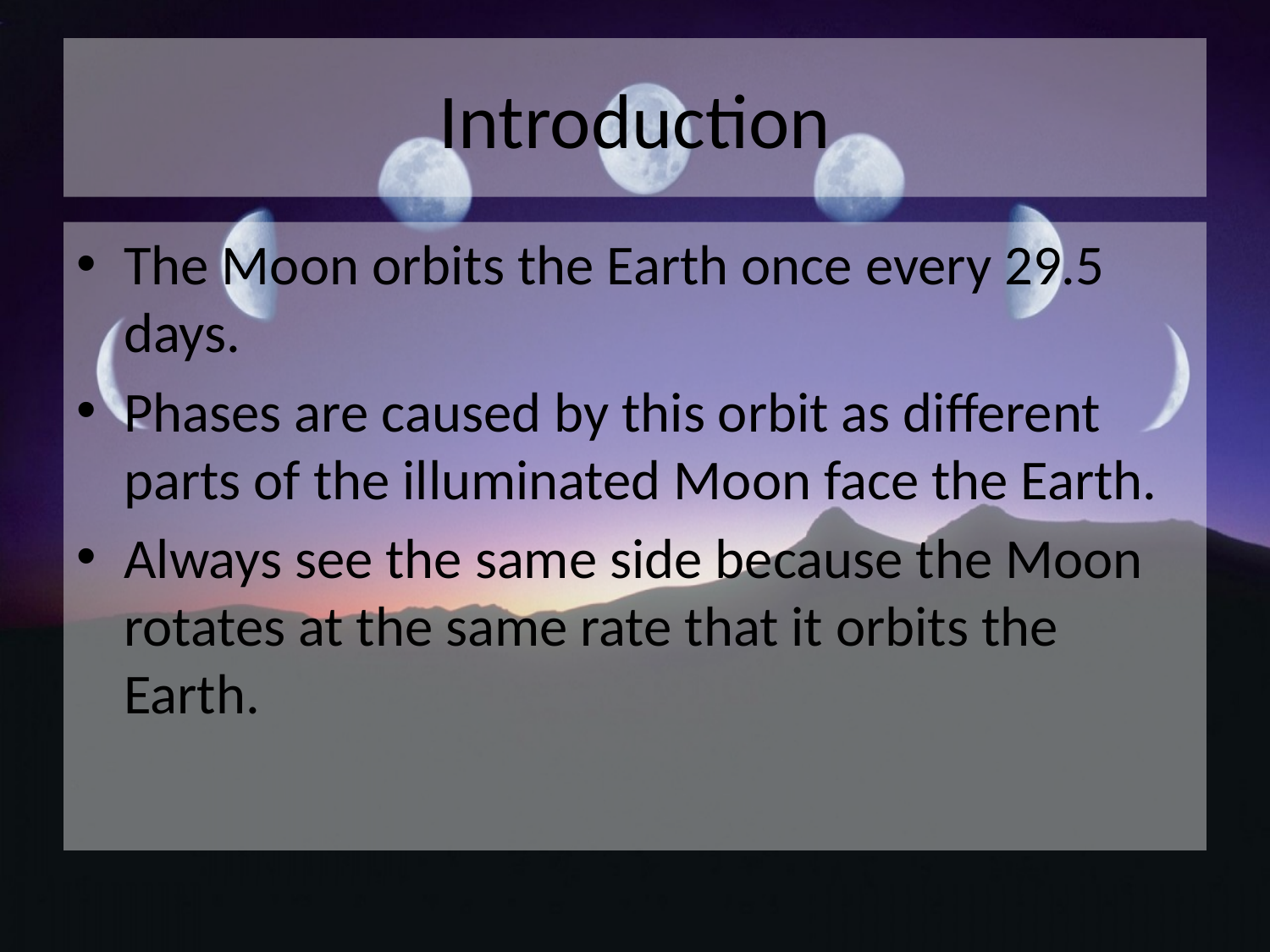

# Introduction
The Moon orbits the Earth once every 29.5 days.
Phases are caused by this orbit as different parts of the illuminated Moon face the Earth.
Always see the same side because the Moon rotates at the same rate that it orbits the Earth.